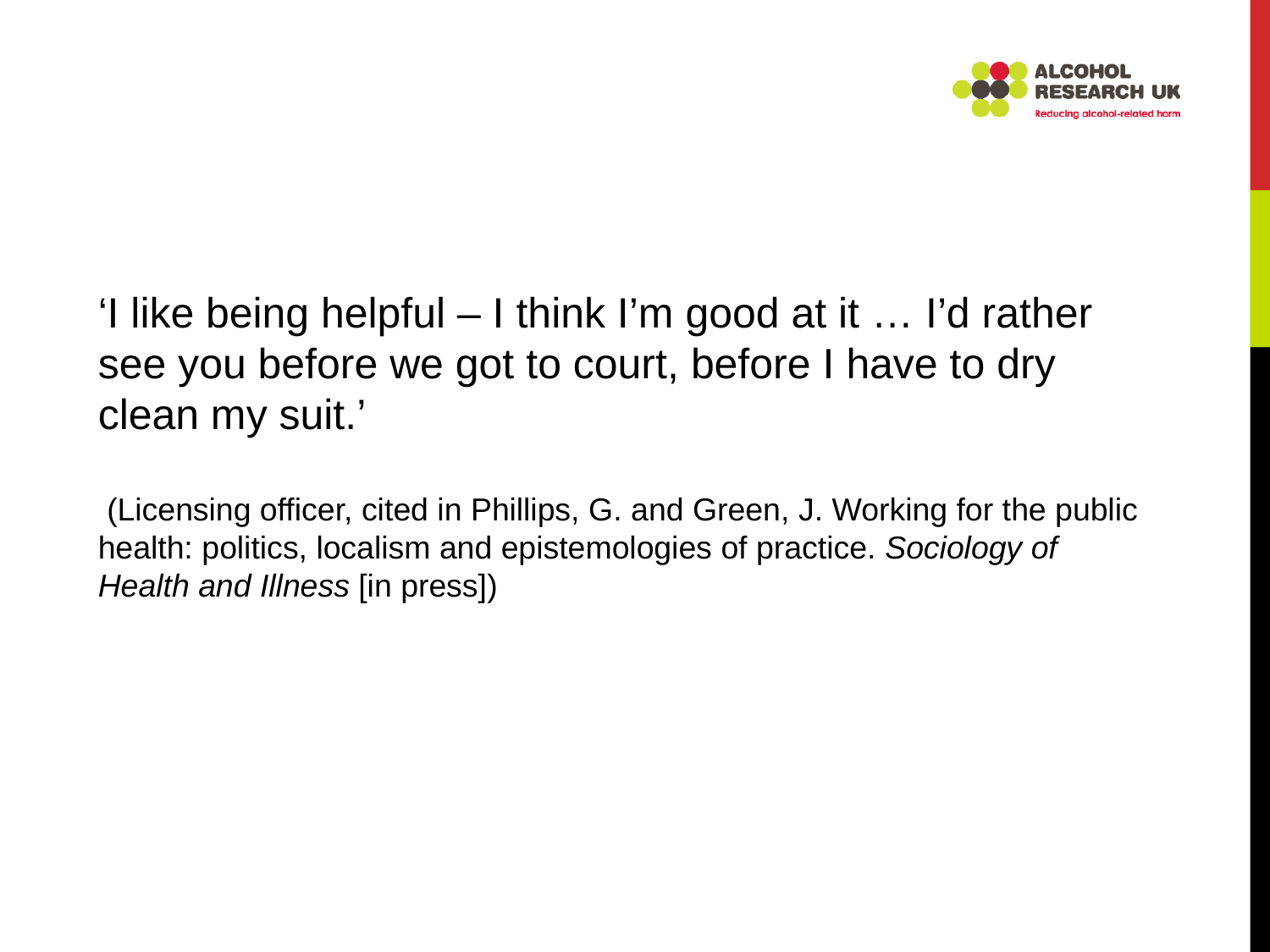

‘I like being helpful – I think I’m good at it … I’d rather see you before we got to court, before I have to dry clean my suit.’

 (Licensing officer, cited in Phillips, G. and Green, J. Working for the public health: politics, localism and epistemologies of practice. Sociology of Health and Illness [in press])